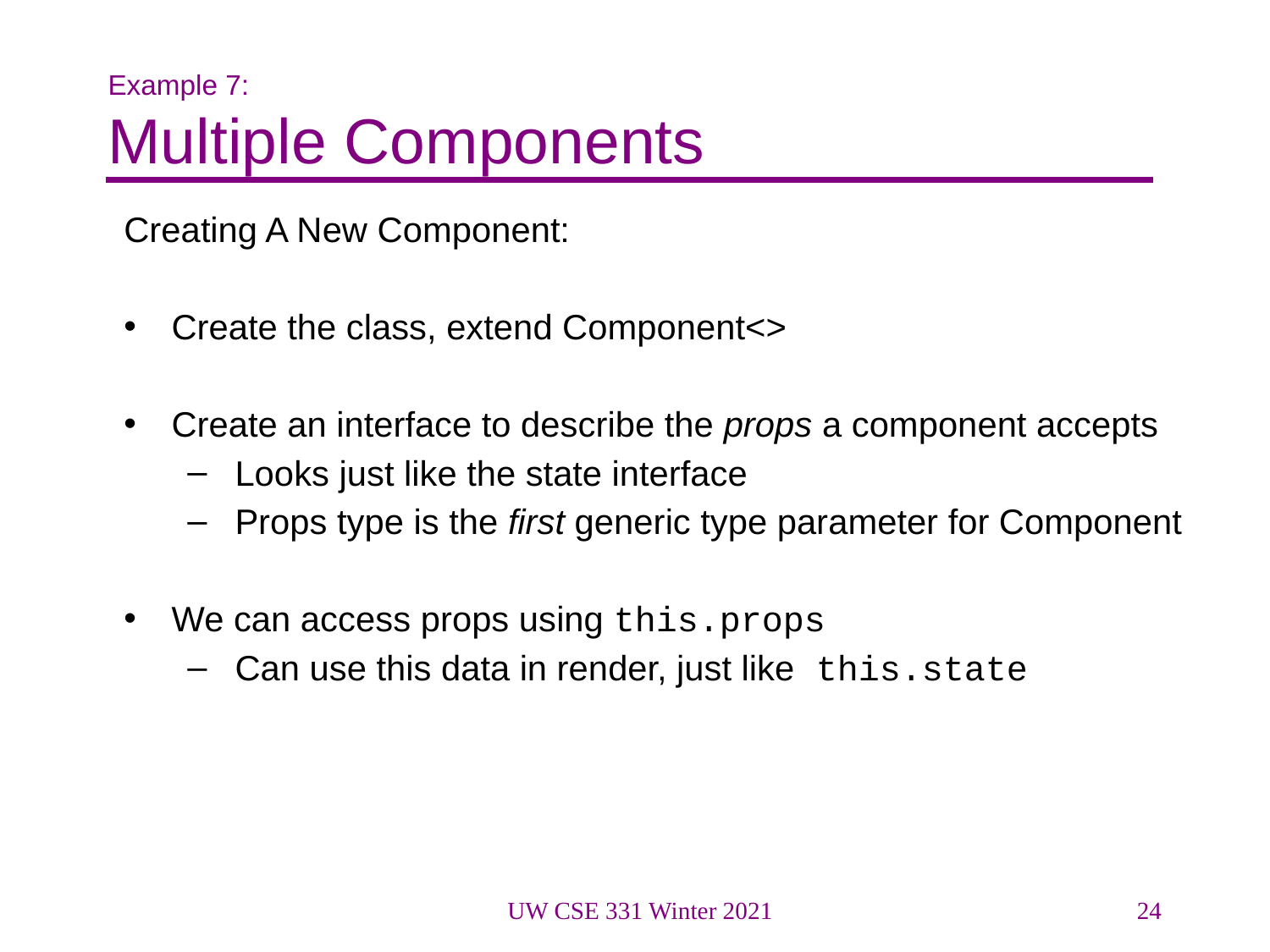

# Example 7:
Multiple Components
Creating A New Component:

Create the class, extend Component<>

Create an interface to describe the props a component accepts
Looks just like the state interface
Props type is the first generic type parameter for Component

We can access props using this.props
Can use this data in render, just like this.state
UW CSE 331 Winter 2021
24